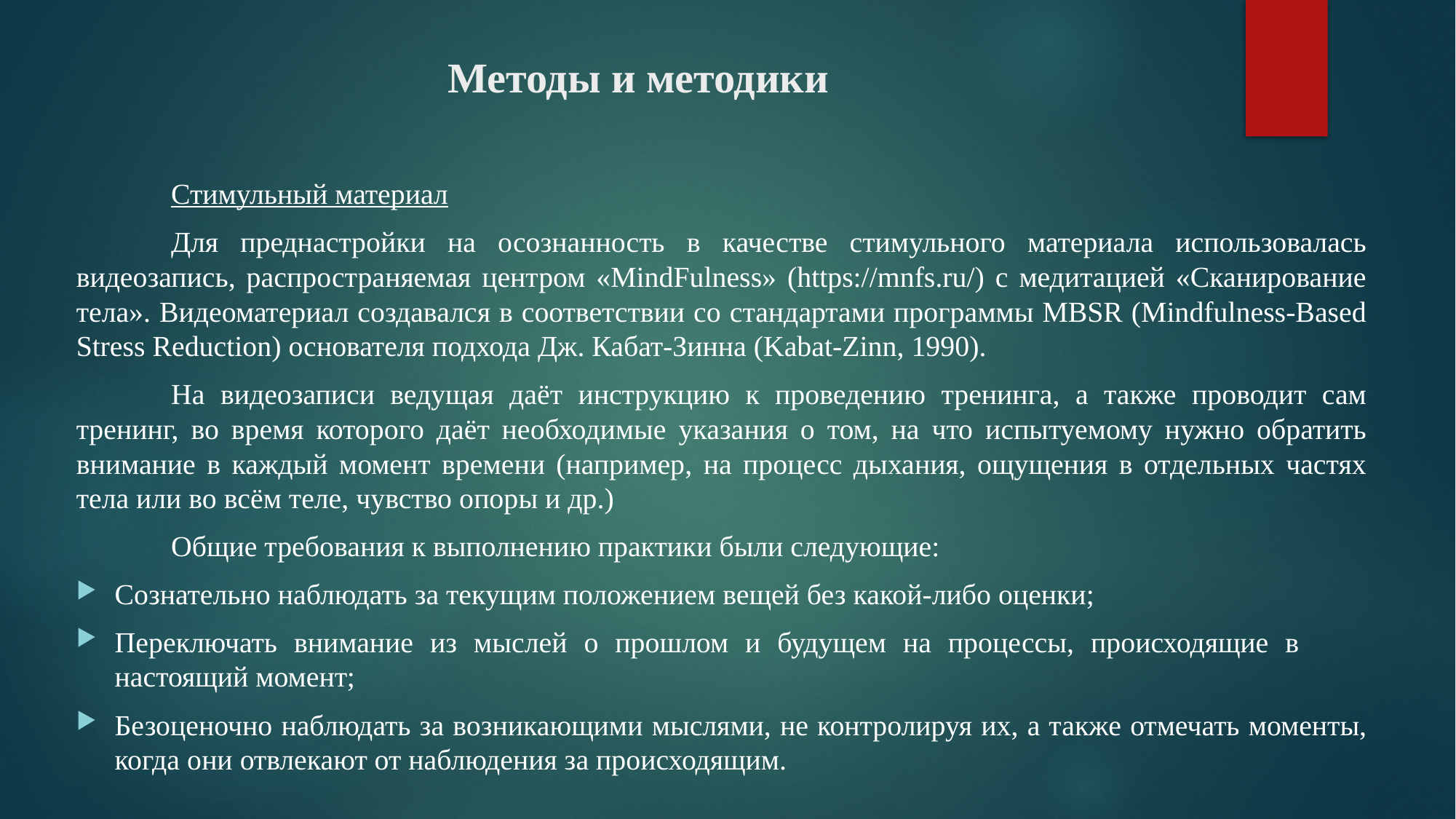

# Методы и методики
	Стимульный материал
	Для преднастройки на осознанность в качестве стимульного материала использовалась видеозапись, распространяемая центром «MindFulness» (https://mnfs.ru/) с медитацией «Сканирование тела». Видеоматериал создавался в соответствии со стандартами программы MBSR (Mindfulness-Based Stress Reduction) основателя подхода Дж. Кабат-Зинна (Kabat-Zinn, 1990).
	На видеозаписи ведущая даёт инструкцию к проведению тренинга, а также проводит сам тренинг, во время которого даёт необходимые указания о том, на что испытуемому нужно обратить внимание в каждый момент времени (например, на процесс дыхания, ощущения в отдельных частях тела или во всём теле, чувство опоры и др.)
	Общие требования к выполнению практики были следующие:
Сознательно наблюдать за текущим положением вещей без какой-либо оценки;
Переключать внимание из мыслей о прошлом и будущем на процессы, происходящие в 	настоящий момент;
Безоценочно наблюдать за возникающими мыслями, не контролируя их, а также отмечать моменты, когда они отвлекают от наблюдения за происходящим.